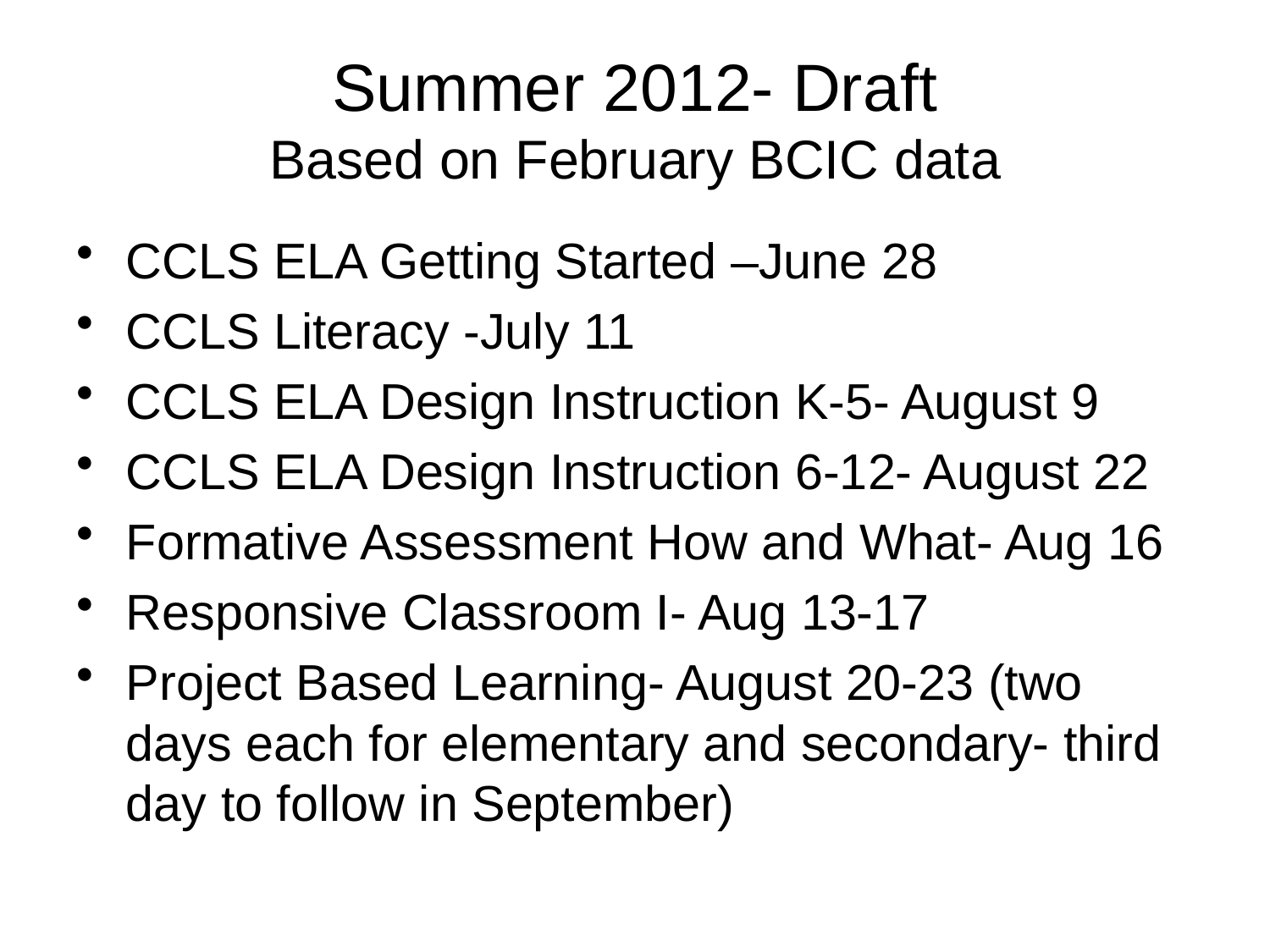

# Summer 2012- Draft Based on February BCIC data
CCLS ELA Getting Started –June 28
CCLS Literacy -July 11
CCLS ELA Design Instruction K-5- August 9
CCLS ELA Design Instruction 6-12- August 22
Formative Assessment How and What- Aug 16
Responsive Classroom I- Aug 13-17
Project Based Learning- August 20-23 (two days each for elementary and secondary- third day to follow in September)